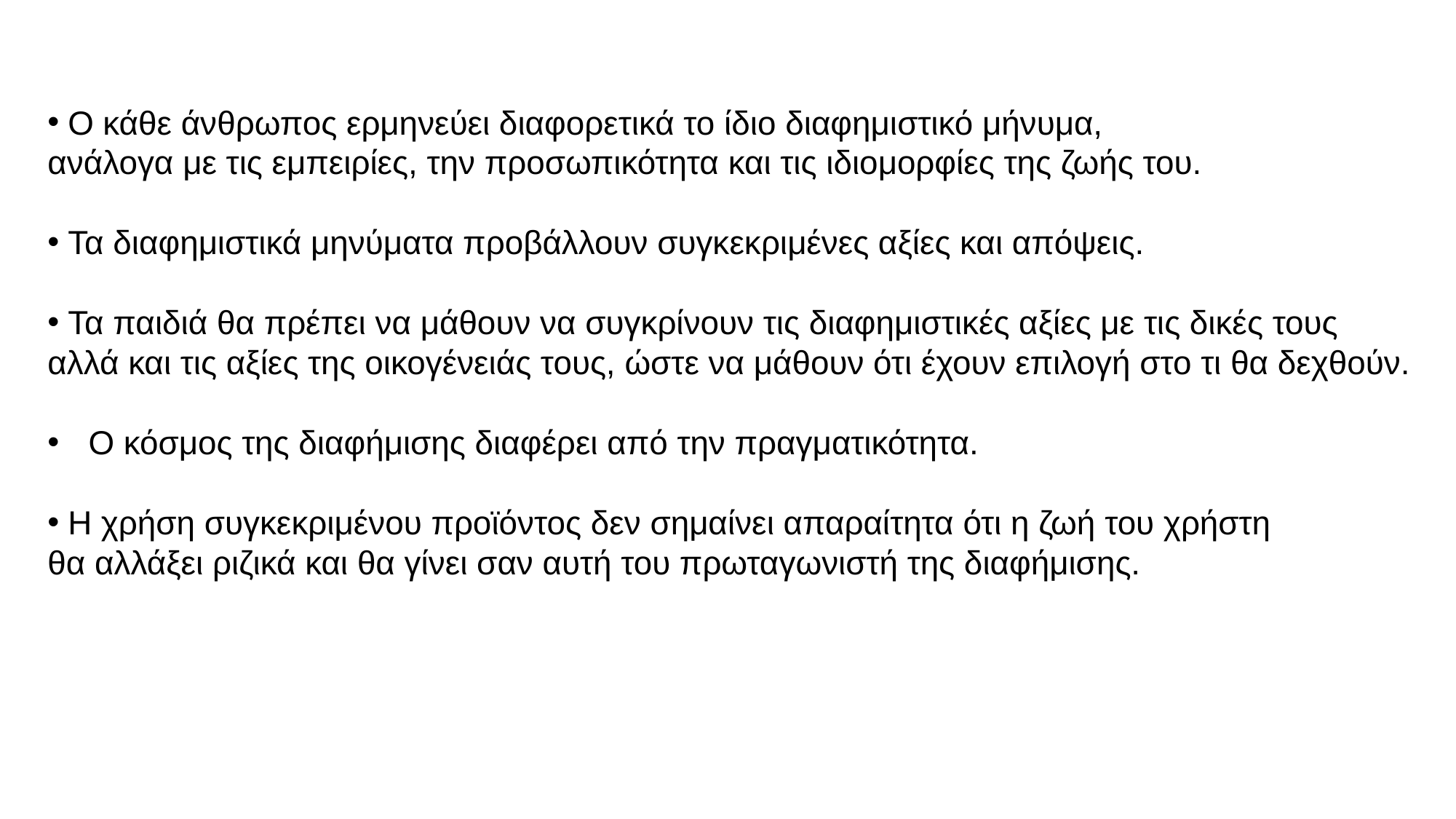

Ο κάθε άνθρωπος ερμηνεύει διαφορετικά το ίδιο διαφημιστικό μήνυμα,
ανάλογα με τις εμπειρίες, την προσωπικότητα και τις ιδιομορφίες της ζωής του.

Τα διαφημιστικά μηνύματα προβάλλουν συγκεκριμένες αξίες και απόψεις.

Τα παιδιά θα πρέπει να μάθουν να συγκρίνουν τις διαφημιστικές αξίες με τις δικές τους
αλλά και τις αξίες της οικογένειάς τους, ώστε να μάθουν ότι έχουν επιλογή στο τι θα δεχθούν.

Ο κόσμος της διαφήμισης διαφέρει από την πραγματικότητα.

H χρήση συγκεκριμένου προϊόντος δεν σημαίνει απαραίτητα ότι η ζωή του χρήστη
θα αλλάξει ριζικά και θα γίνει σαν αυτή του πρωταγωνιστή της διαφήμισης.